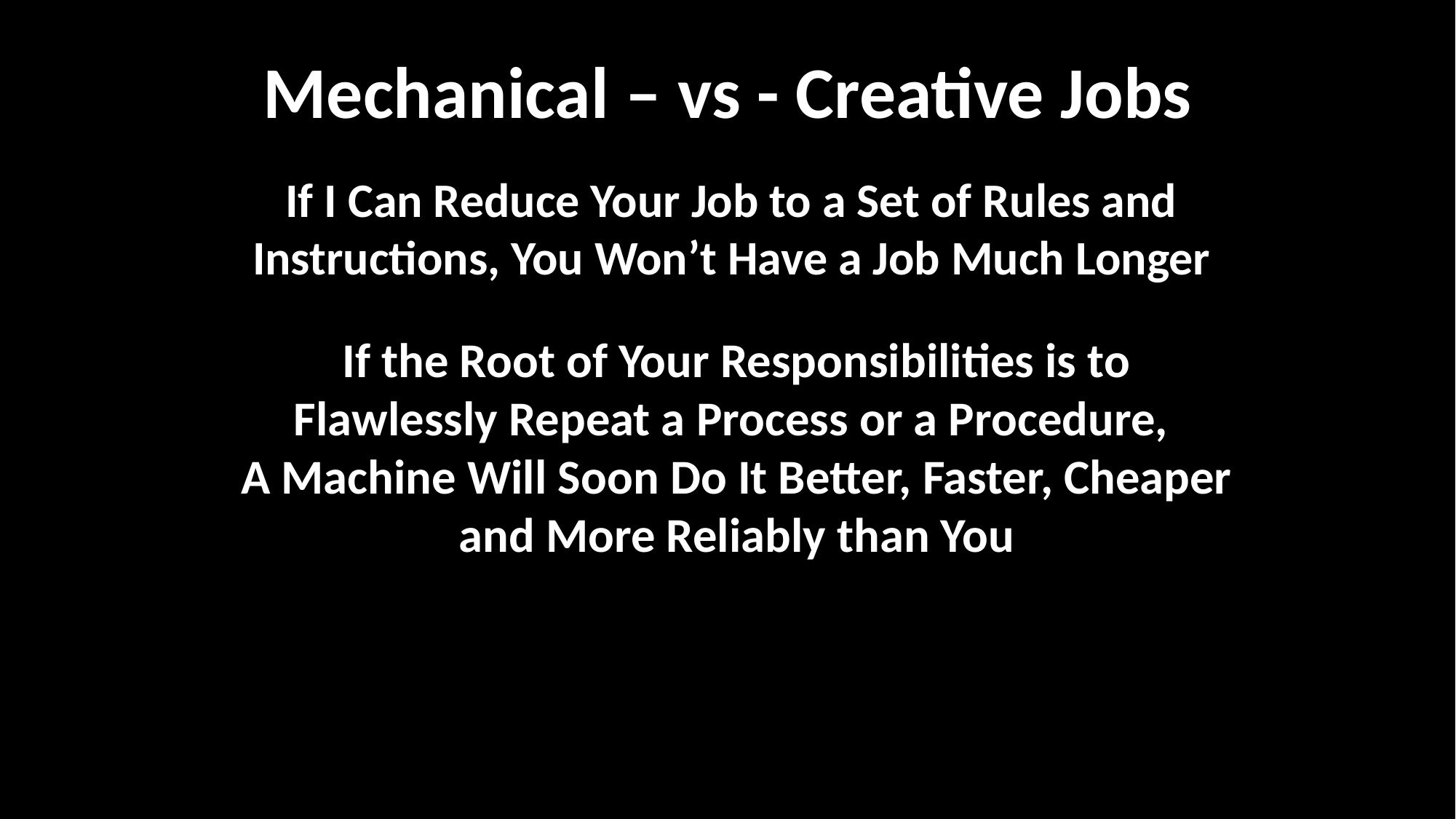

# Mechanical – vs - Creative Jobs
If I Can Reduce Your Job to a Set of Rules and Instructions, You Won’t Have a Job Much Longer

If the Root of Your Responsibilities is to Flawlessly Repeat a Process or a Procedure,
A Machine Will Soon Do It Better, Faster, Cheaper and More Reliably than You